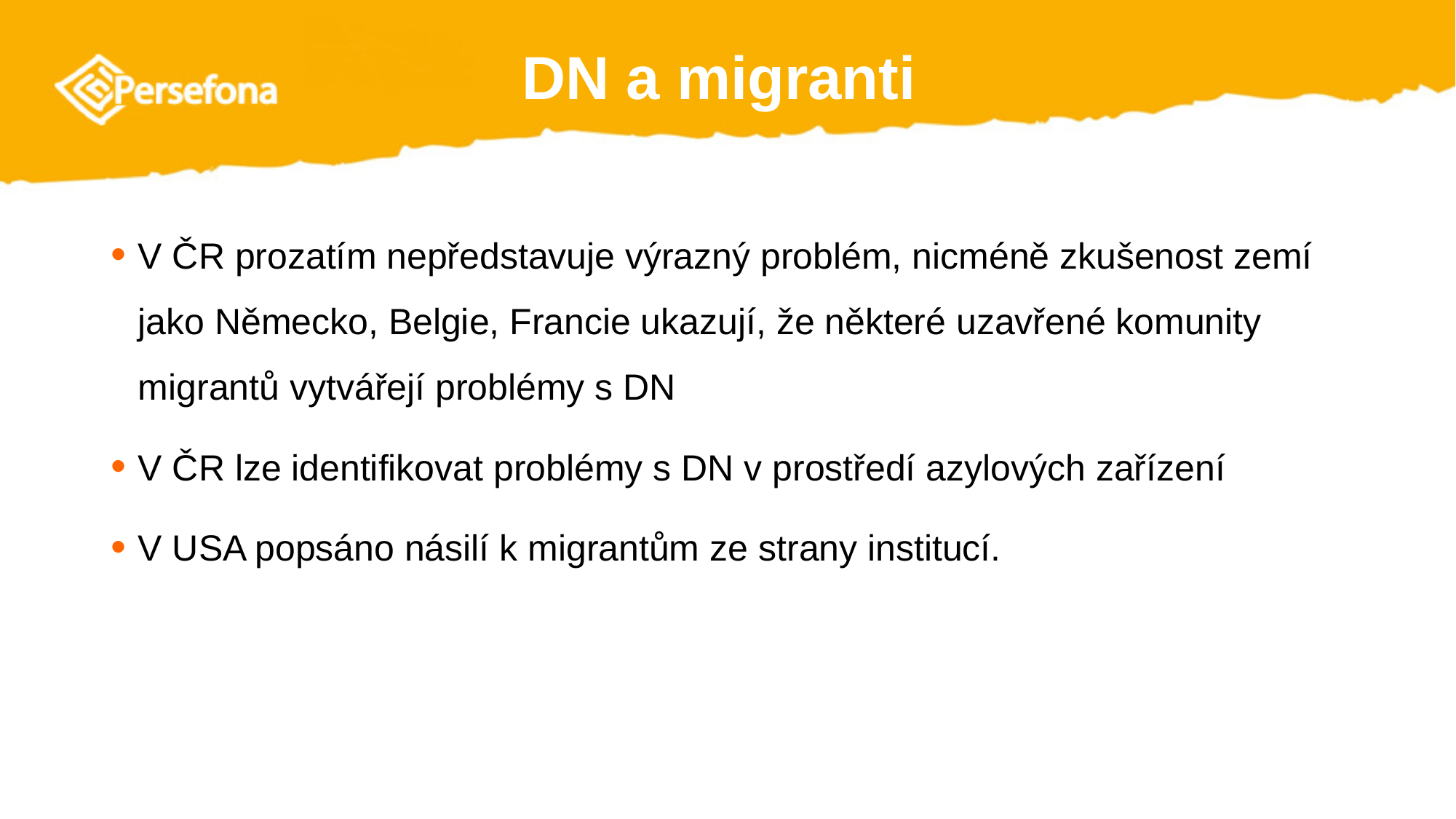

# DN a migranti
V ČR prozatím nepředstavuje výrazný problém, nicméně zkušenost zemí jako Německo, Belgie, Francie ukazují, že některé uzavřené komunity migrantů vytvářejí problémy s DN
V ČR lze identifikovat problémy s DN v prostředí azylových zařízení
V USA popsáno násilí k migrantům ze strany institucí.